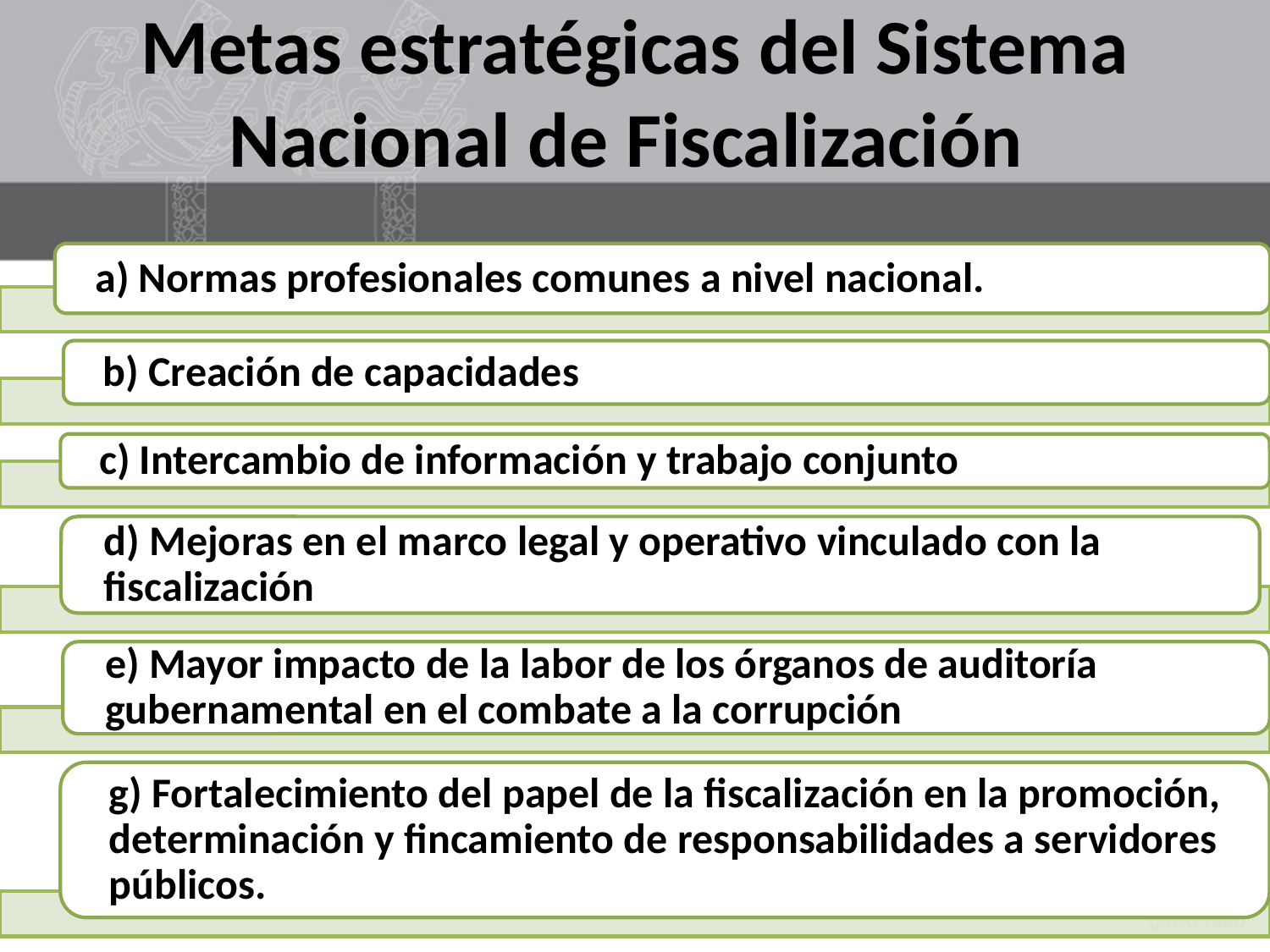

# Metas estratégicas del Sistema Nacional de Fiscalización
a) Normas profesionales comunes a nivel nacional.
b) Creación de capacidades
c) Intercambio de información y trabajo conjunto
d) Mejoras en el marco legal y operativo vinculado con la fiscalización
e) Mayor impacto de la labor de los órganos de auditoría gubernamental en el combate a la corrupción

g) Fortalecimiento del papel de la fiscalización en la promoción, determinación y fincamiento de responsabilidades a servidores públicos.